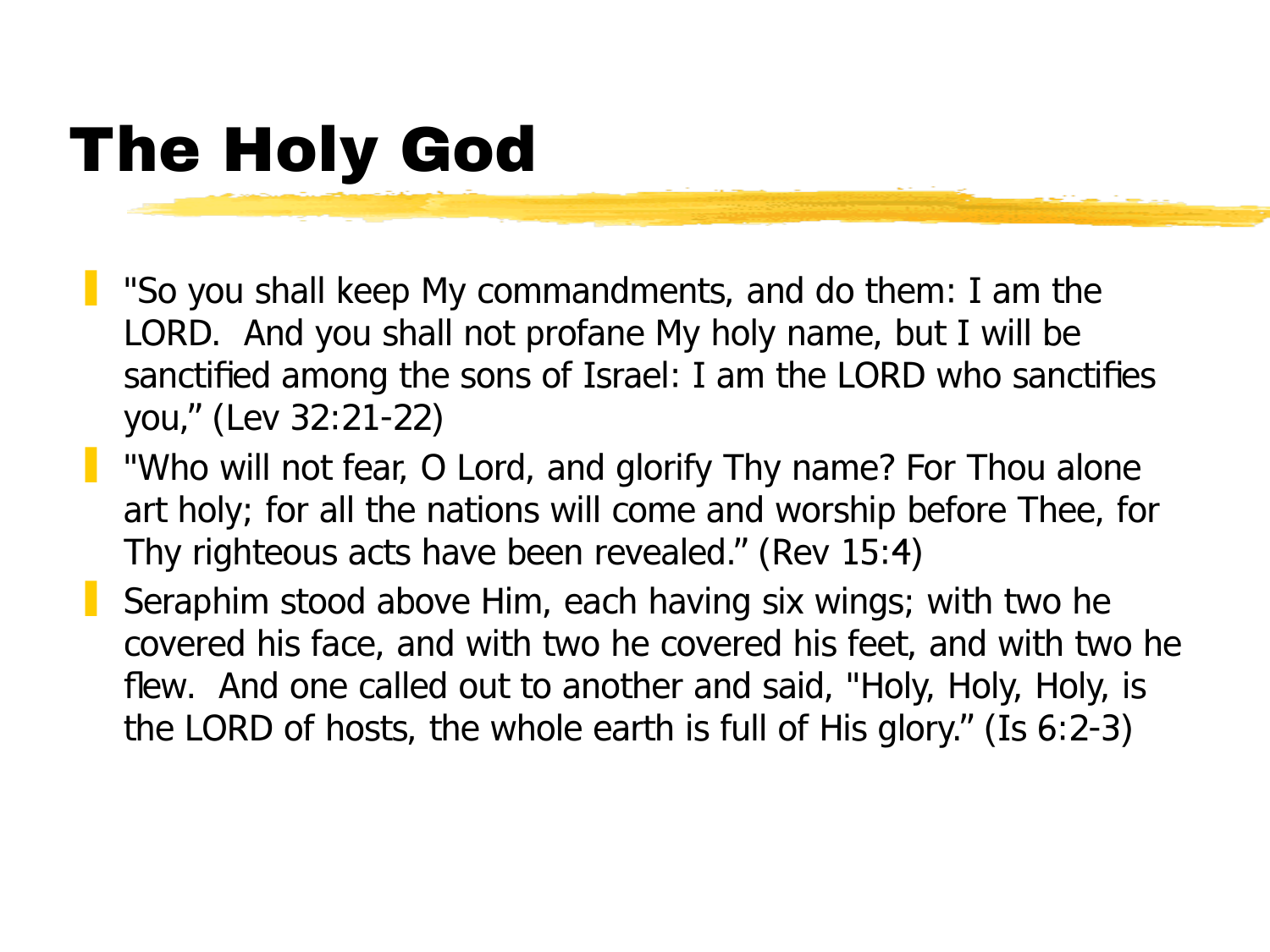

# The Holy God
"So you shall keep My commandments, and do them: I am the LORD.  And you shall not profane My holy name, but I will be sanctified among the sons of Israel: I am the LORD who sanctifies you,” (Lev 32:21-22)
"Who will not fear, O Lord, and glorify Thy name? For Thou alone art holy; for all the nations will come and worship before Thee, for Thy righteous acts have been revealed.” (Rev 15:4)
Seraphim stood above Him, each having six wings; with two he covered his face, and with two he covered his feet, and with two he flew.  And one called out to another and said, "Holy, Holy, Holy, is the LORD of hosts, the whole earth is full of His glory.” (Is 6:2-3)